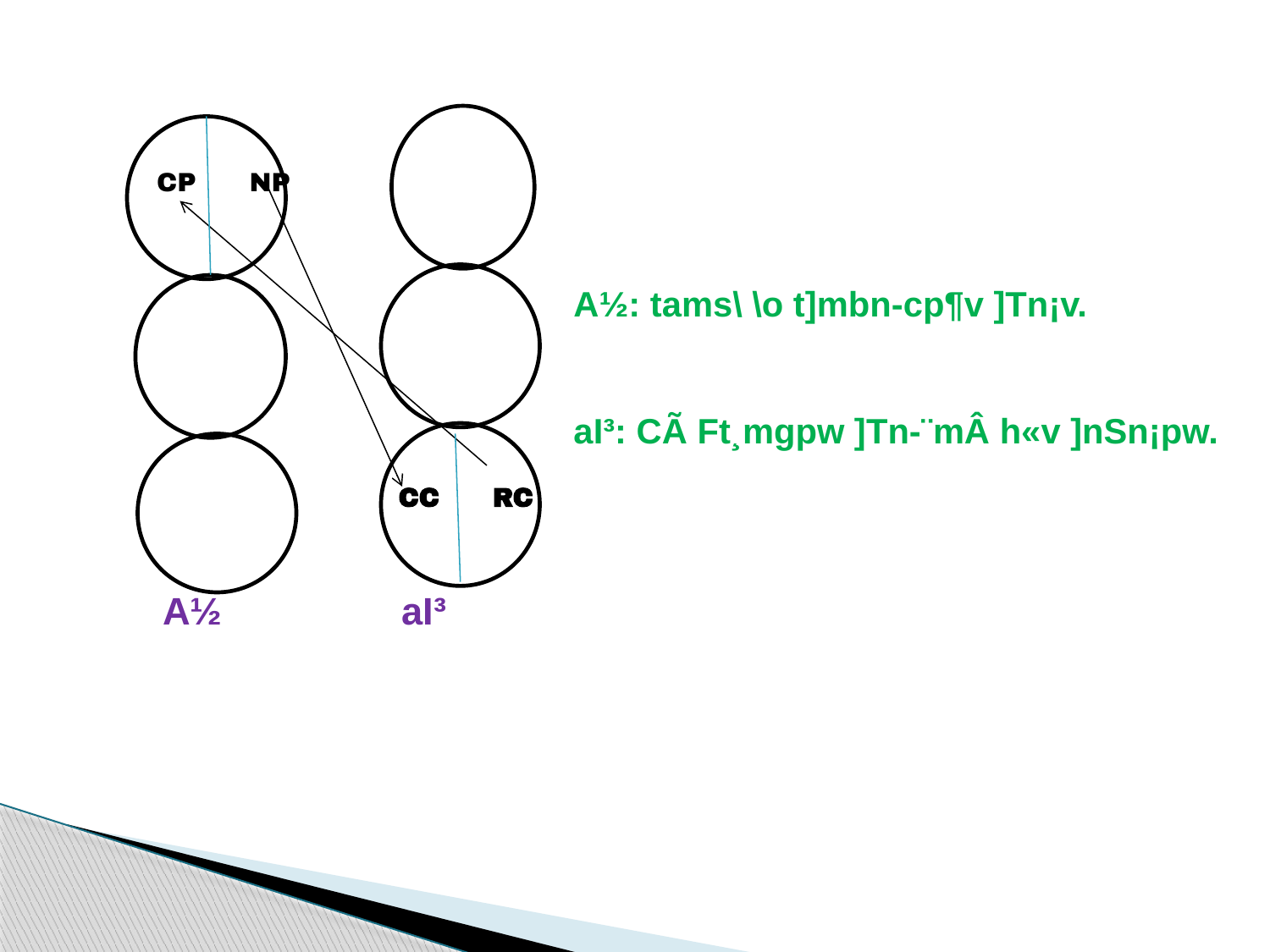

CP      NP

                                                                        CC      RC

             A½                 aI³

A½: tams\ \o t]mbn-cp¶v ]Tn¡v.

aI³: CÃ Ft¸mgpw ]Tn-¨mÂ h«v ]nSn¡pw.